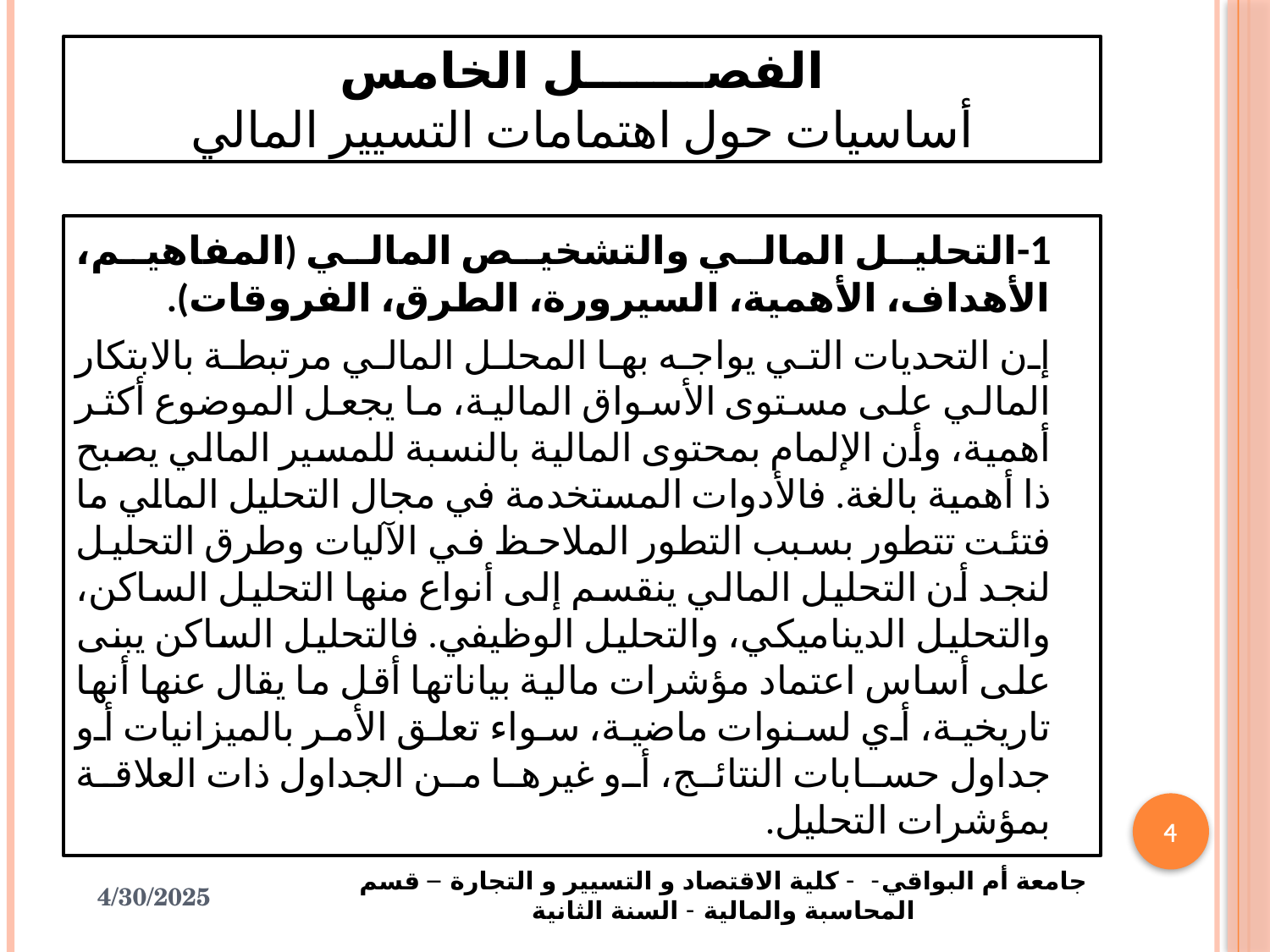

# الفصـــــــل الخامس أساسيات حول اهتمامات التسيير المالي
1-	التحليل المالي والتشخيص المالي (المفاهيم، الأهداف، الأهمية، السيرورة، الطرق، الفروقات).
إن التحديات التي يواجه بها المحلل المالي مرتبطة بالابتكار المالي على مستوى الأسواق المالية، ما يجعل الموضوع أكثر أهمية، وأن الإلمام بمحتوى المالية بالنسبة للمسير المالي يصبح ذا أهمية بالغة. فالأدوات المستخدمة في مجال التحليل المالي ما فتئت تتطور بسبب التطور الملاحظ في الآليات وطرق التحليل لنجد أن التحليل المالي ينقسم إلى أنواع منها التحليل الساكن، والتحليل الديناميكي، والتحليل الوظيفي. فالتحليل الساكن يبنى على أساس اعتماد مؤشرات مالية بياناتها أقل ما يقال عنها أنها تاريخية، أي لسنوات ماضية، سواء تعلق الأمر بالميزانيات أو جداول حسابات النتائج، أو غيرها من الجداول ذات العلاقة بمؤشرات التحليل.
4
جامعة أم البواقي-  - كلية الاقتصاد و التسيير و التجارة – قسم المحاسبة والمالية - السنة الثانية
4/30/2025